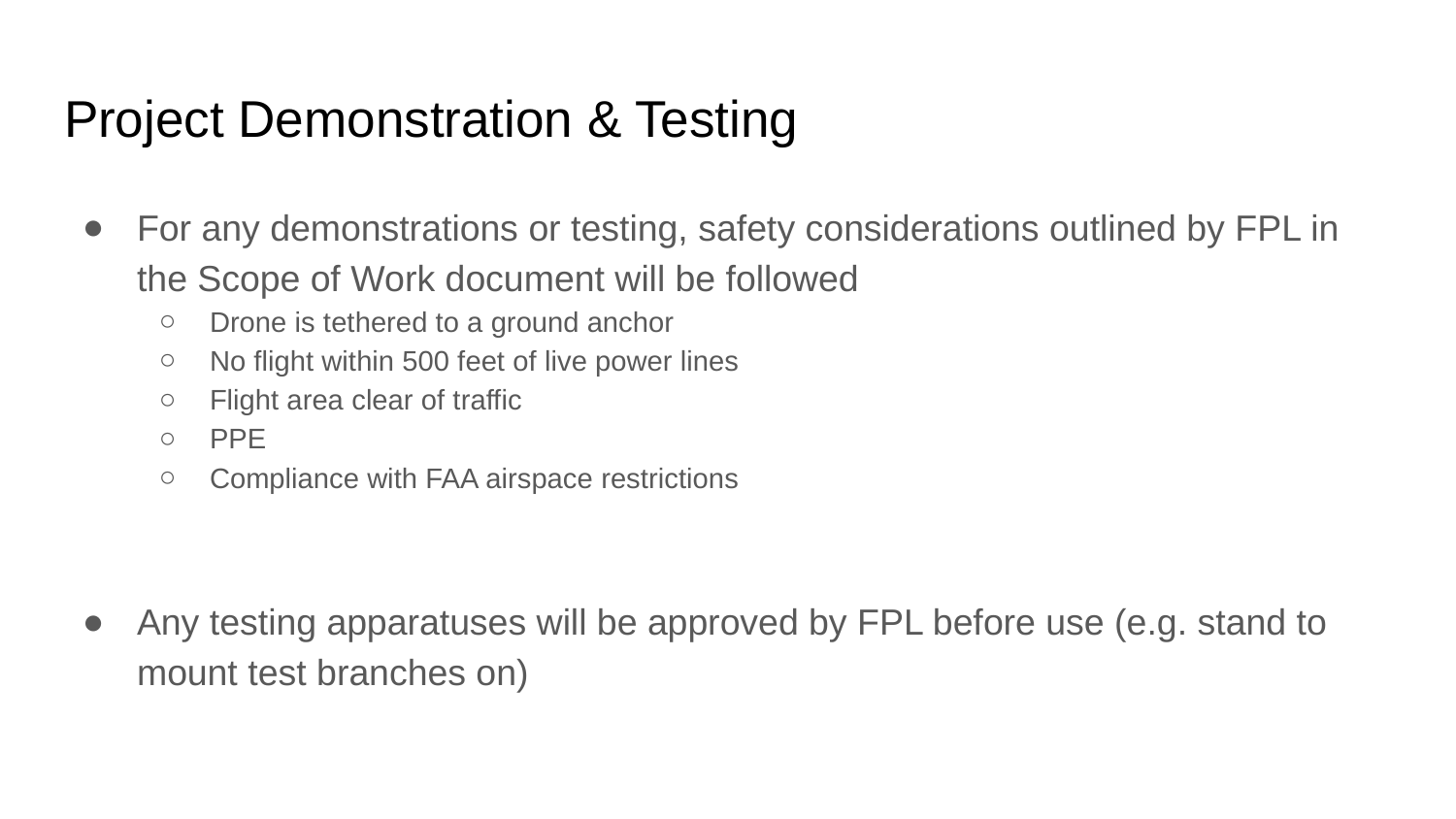

# Project Demonstration & Testing
For any demonstrations or testing, safety considerations outlined by FPL in the Scope of Work document will be followed
Drone is tethered to a ground anchor
No flight within 500 feet of live power lines
Flight area clear of traffic
PPE
Compliance with FAA airspace restrictions

Any testing apparatuses will be approved by FPL before use (e.g. stand to mount test branches on)